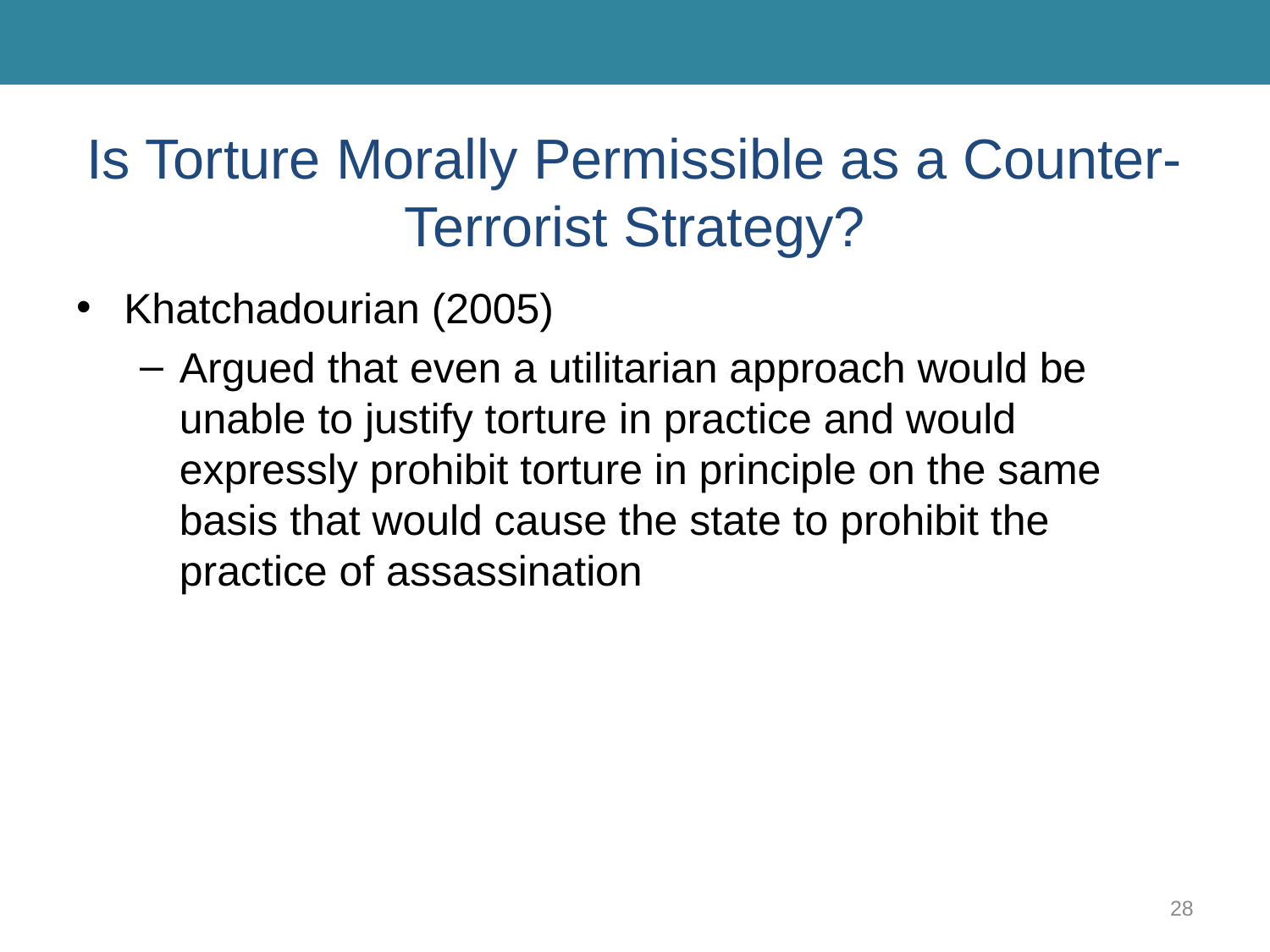

# Is Torture Morally Permissible as a Counter-Terrorist Strategy?
Khatchadourian (2005)
Argued that even a utilitarian approach would be unable to justify torture in practice and would expressly prohibit torture in principle on the same basis that would cause the state to prohibit the practice of assassination

28